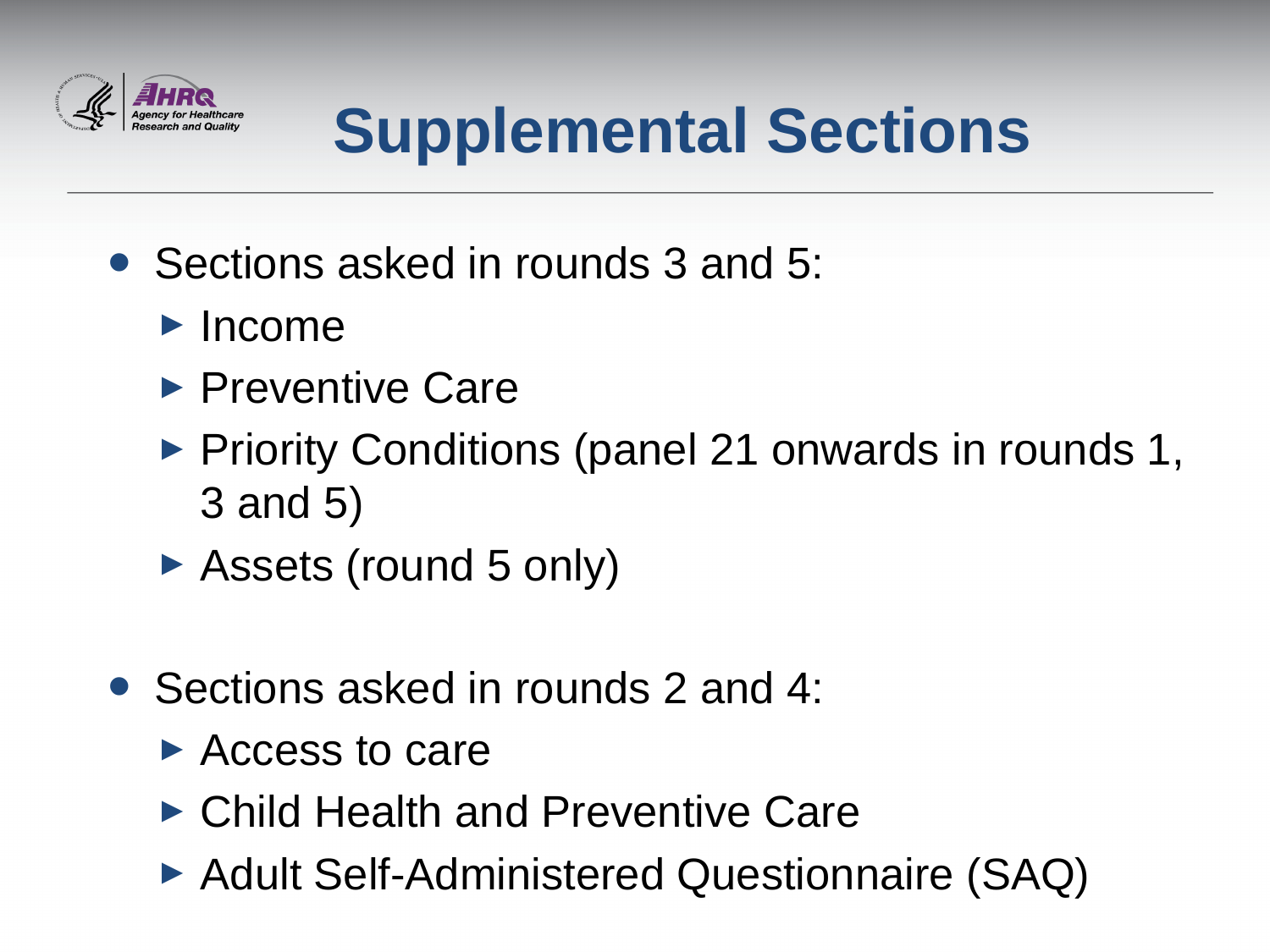

# Supplemental Sections
Sections asked in rounds 3 and 5:
Income
Preventive Care
Priority Conditions (panel 21 onwards in rounds 1, 3 and 5)
Assets (round 5 only)

Sections asked in rounds 2 and 4:
Access to care
Child Health and Preventive Care
Adult Self-Administered Questionnaire (SAQ)